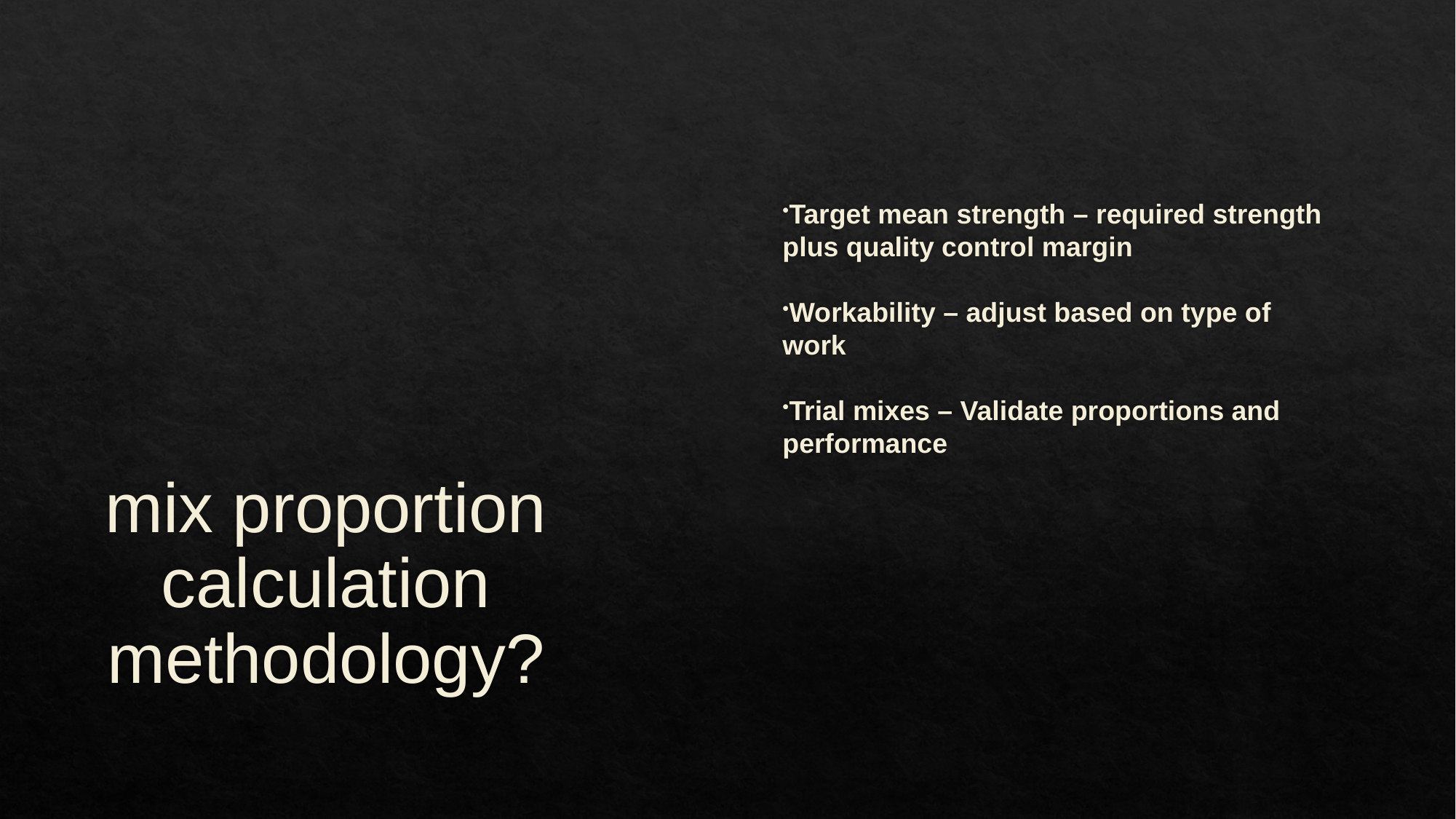

Target mean strength – required strength plus quality control margin

Workability – adjust based on type of work

Trial mixes – Validate proportions and performance

# mix proportion calculation methodology?